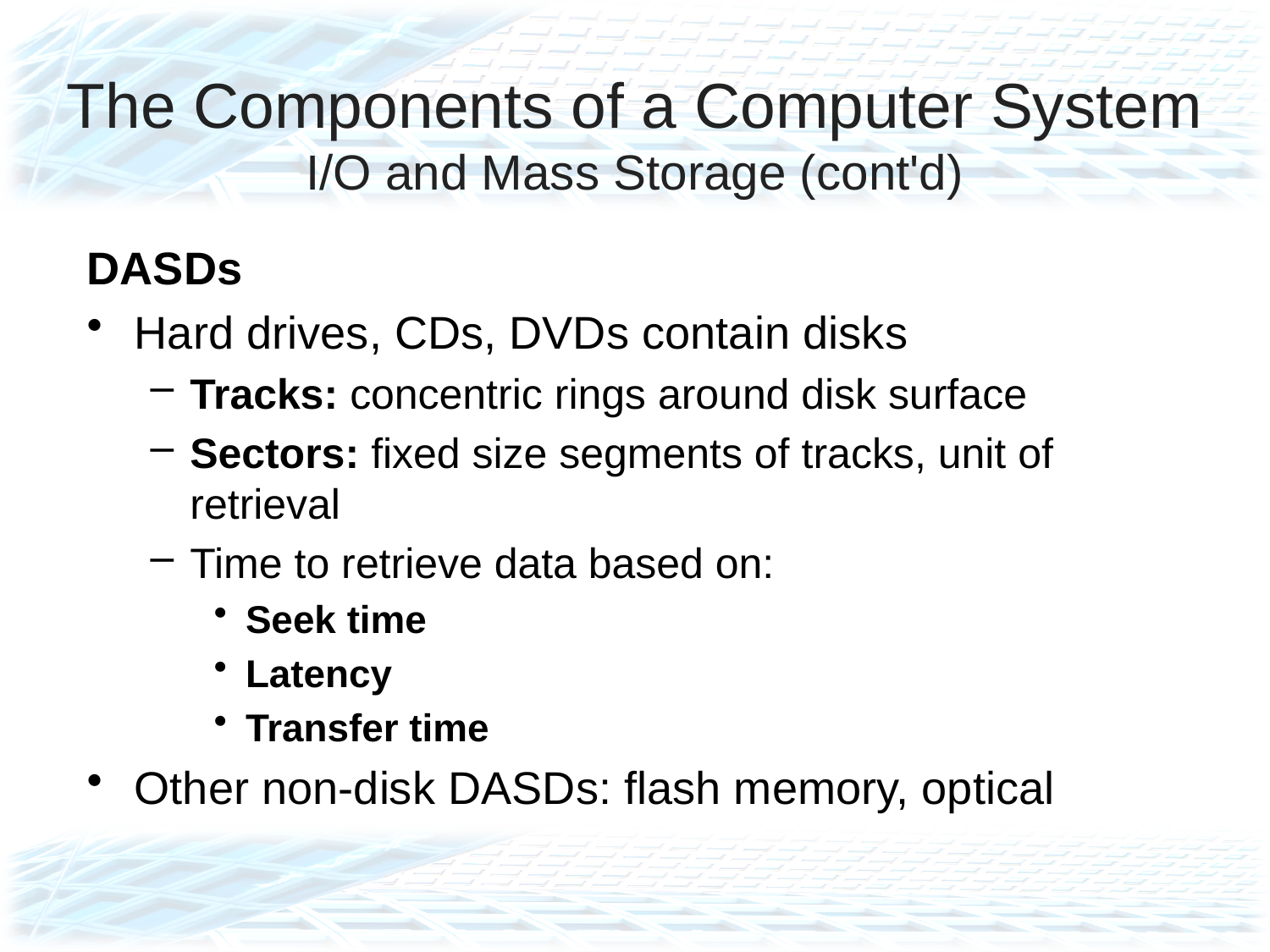

# The Components of a Computer System I/O and Mass Storage (cont'd)
DASDs
Hard drives, CDs, DVDs contain disks
Tracks: concentric rings around disk surface
Sectors: fixed size segments of tracks, unit of retrieval
Time to retrieve data based on:
Seek time
Latency
Transfer time
Other non-disk DASDs: flash memory, optical